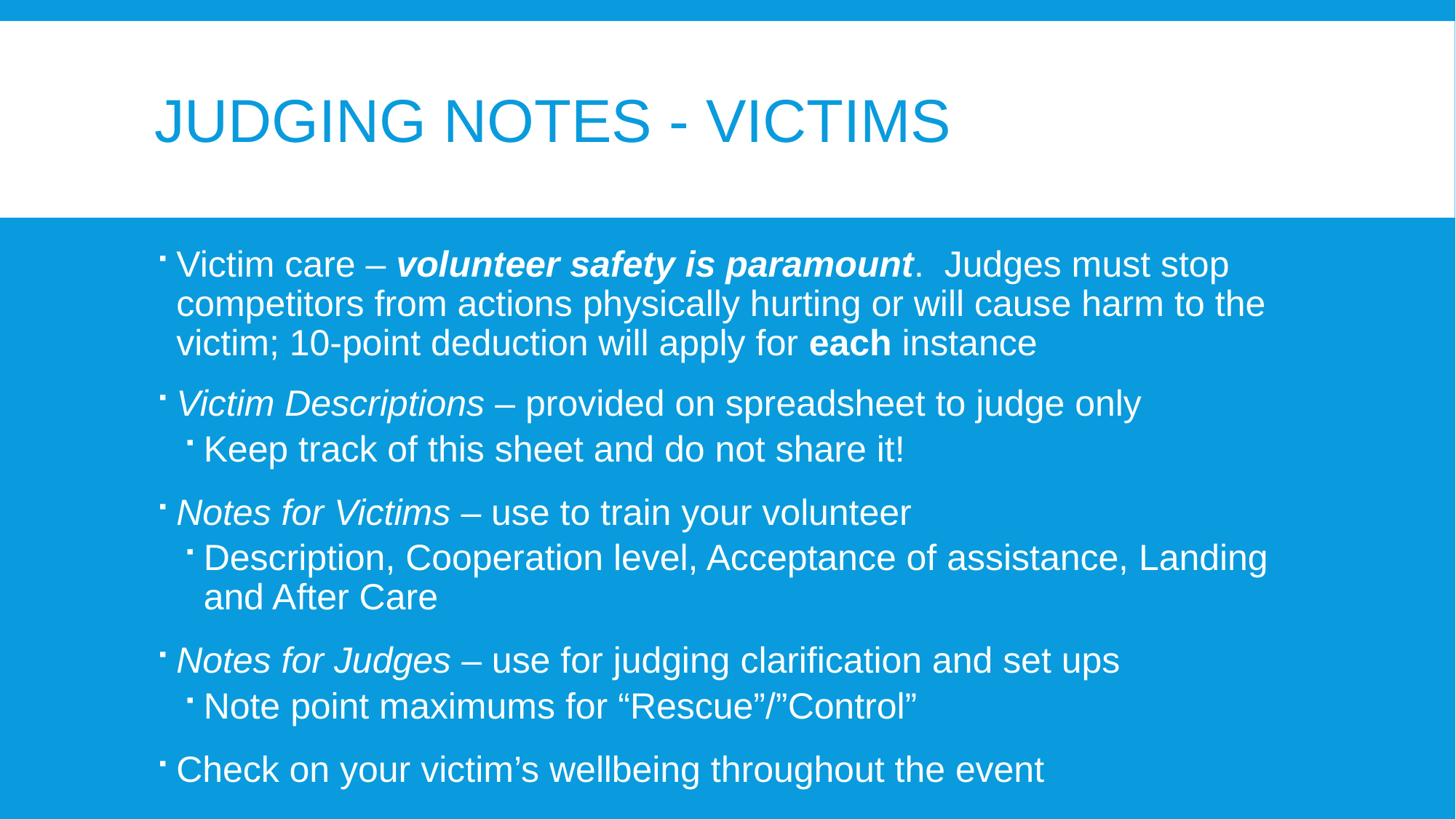

# Judging notes - victims
Victim care – volunteer safety is paramount.  Judges must stop competitors from actions physically hurting or will cause harm to the victim; 10-point deduction will apply for each instance
Victim Descriptions – provided on spreadsheet to judge only
Keep track of this sheet and do not share it!
Notes for Victims – use to train your volunteer
Description, Cooperation level, Acceptance of assistance, Landing and After Care
Notes for Judges – use for judging clarification and set ups
Note point maximums for “Rescue”/”Control”
Check on your victim’s wellbeing throughout the event